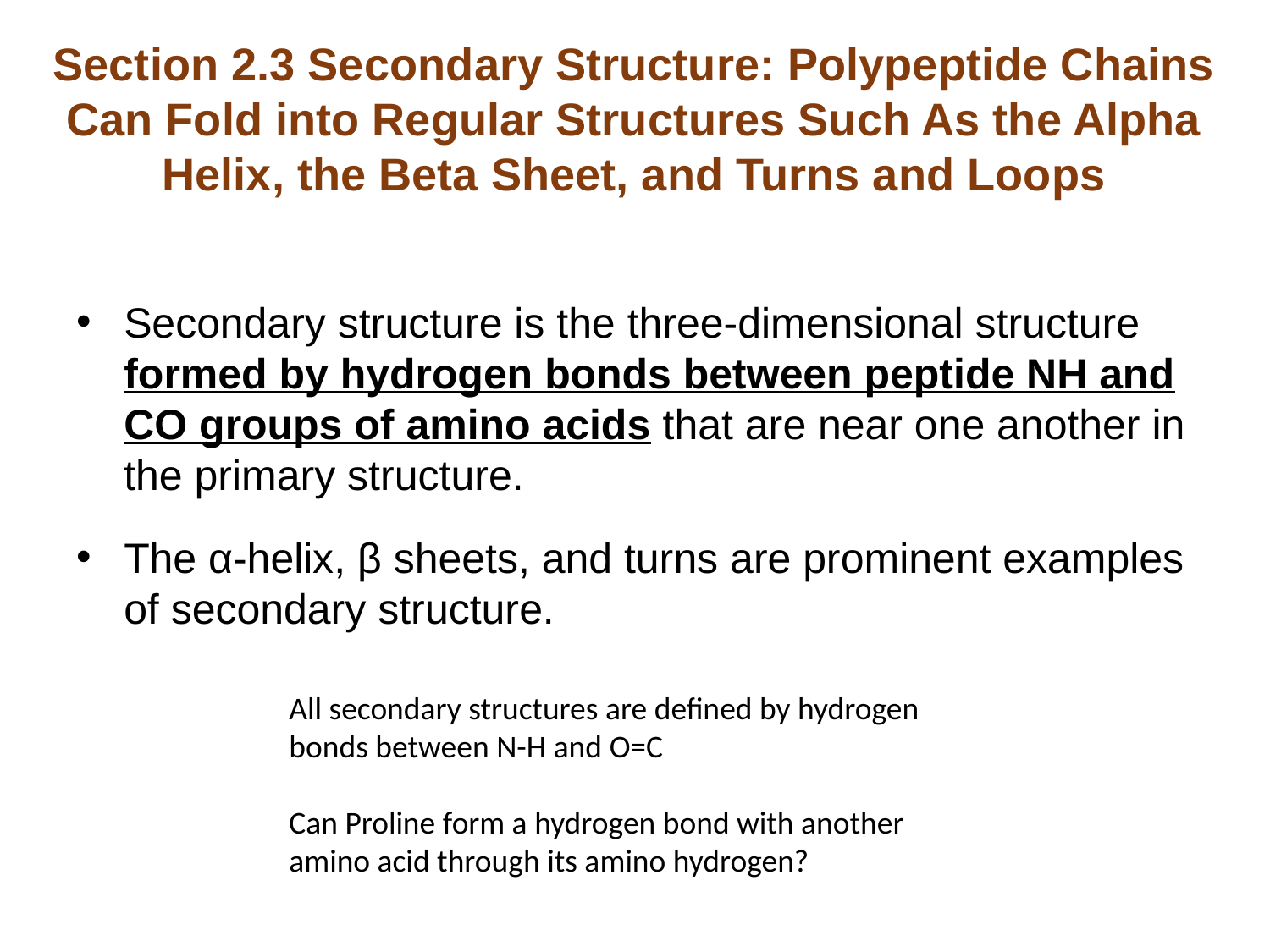

# Section 2.3 Secondary Structure: Polypeptide Chains Can Fold into Regular Structures Such As the Alpha Helix, the Beta Sheet, and Turns and Loops
Secondary structure is the three-dimensional structure formed by hydrogen bonds between peptide NH and CO groups of amino acids that are near one another in the primary structure.
The α-helix, β sheets, and turns are prominent examples of secondary structure.
All secondary structures are defined by hydrogen bonds between N-H and O=C

Can Proline form a hydrogen bond with another amino acid through its amino hydrogen?